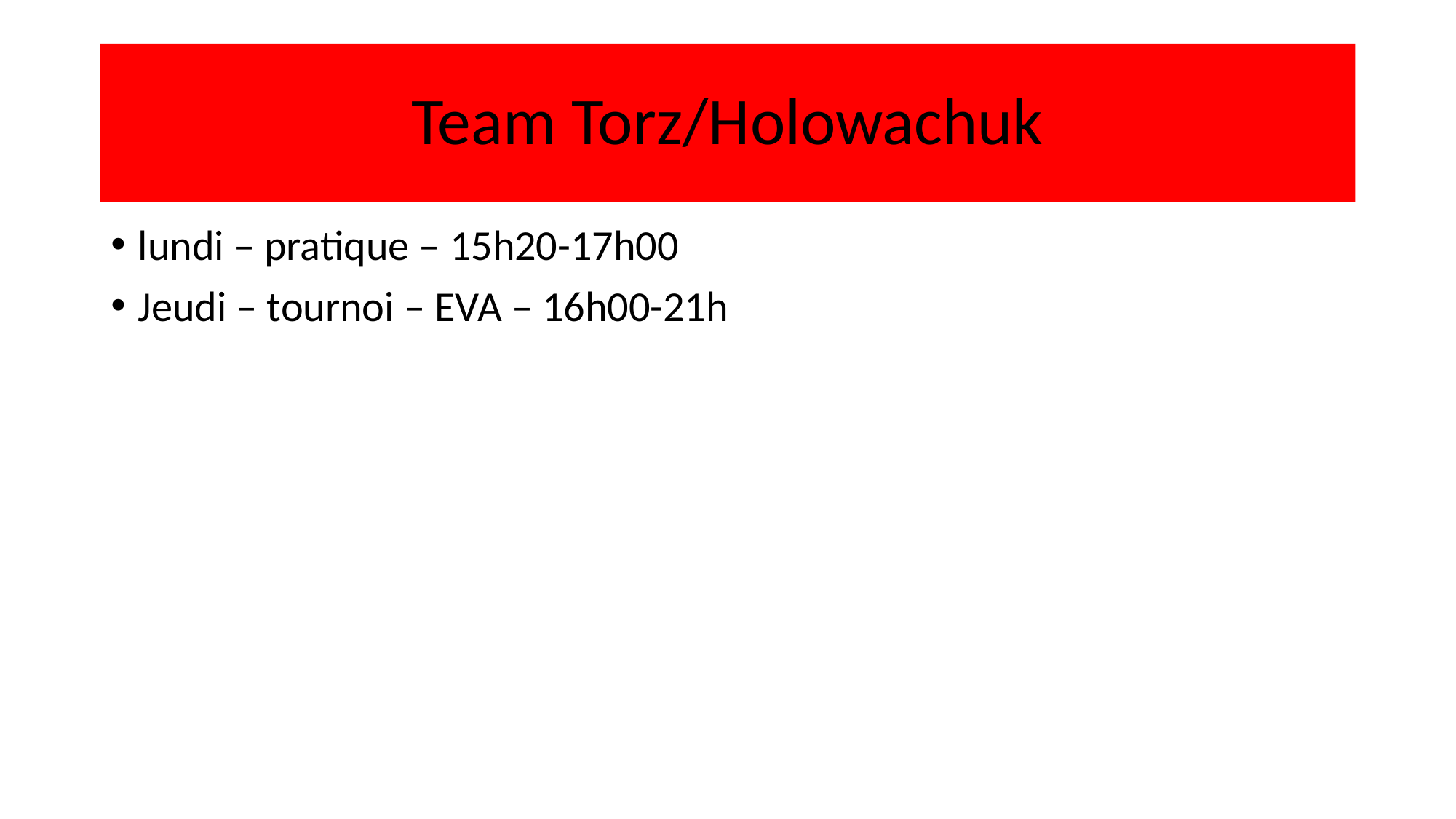

# Team Torz/Holowachuk
lundi – pratique – 15h20-17h00
Jeudi – tournoi – EVA – 16h00-21h